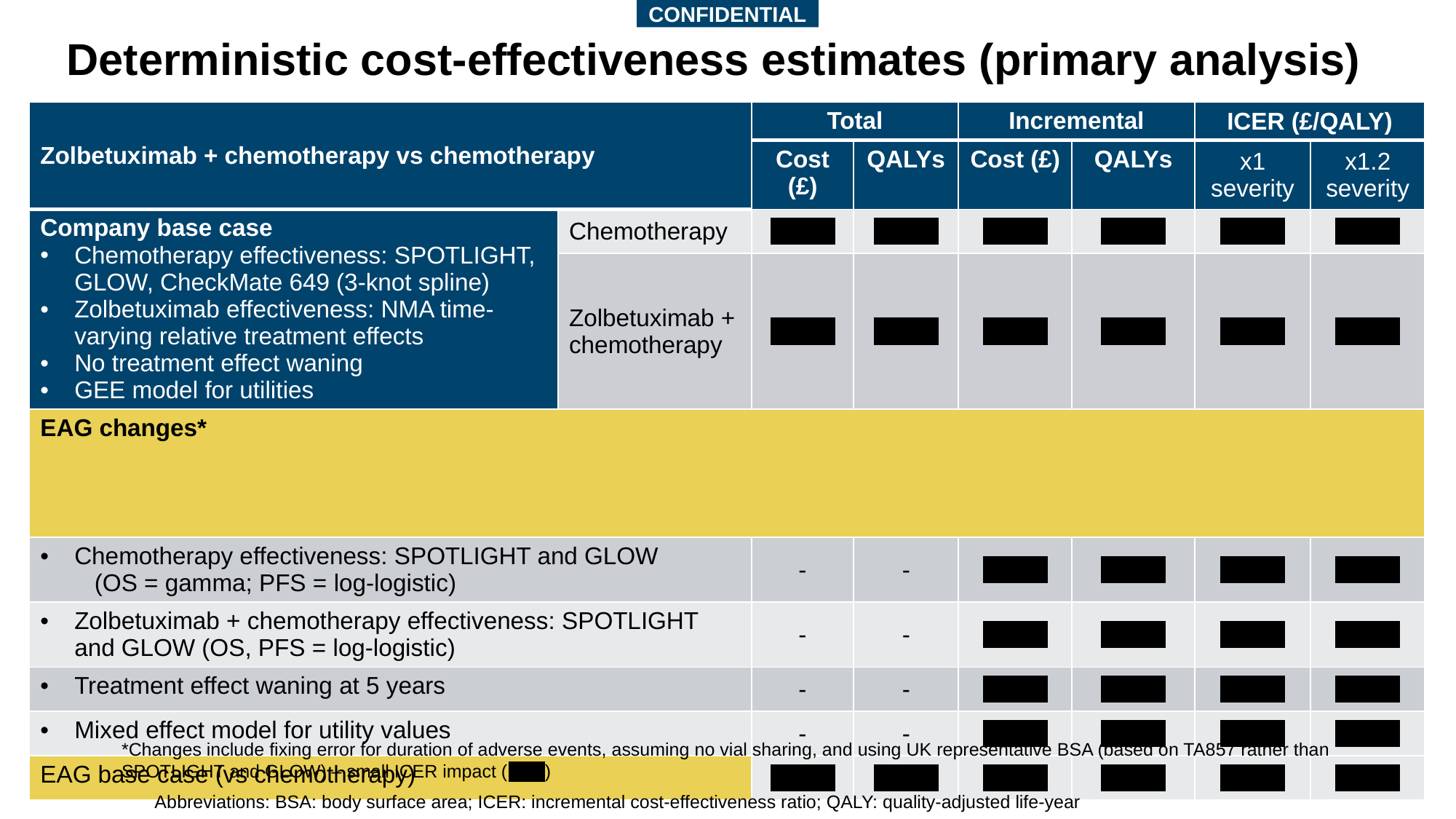

CONFIDENTIAL
# Deterministic cost-effectiveness estimates (primary analysis)
| Zolbetuximab + chemotherapy vs chemotherapy |  | Total |  | Incremental |  | ICER (£/QALY) |  |
| --- | --- | --- | --- | --- | --- | --- | --- |
|  |  | Cost (£) | QALYs | Cost (£) | QALYs | x1 severity | x1.2 severity |
| Company base case Chemotherapy effectiveness: SPOTLIGHT, GLOW, CheckMate 649 (3-knot spline) Zolbetuximab effectiveness: NMA time-varying relative treatment effects No treatment effect waning GEE model for utilities | Chemotherapy | XXXX | XXXX | XXXX | XXXX | XXXX | XXXX |
|  | Zolbetuximab + chemotherapy | XXXX | XXXX | XXXX | XXXX | XXXX | XXXX |
| EAG changes\* |  |  |  |  |  |  |  |
| Chemotherapy effectiveness: SPOTLIGHT and GLOW (OS = gamma; PFS = log-logistic) |  | - | - | XXXX | XXXX | XXXX | XXXX |
| Zolbetuximab + chemotherapy effectiveness: SPOTLIGHT and GLOW (OS, PFS = log-logistic) |  | - | - | XXXX | XXXX | XXXX | XXXX |
| Treatment effect waning at 5 years |  | - | - | XXXX | XXXX | XXXX | XXXX |
| Mixed effect model for utility values |  | - | - | XXXX | XXXX | XXXX | XXXX |
| EAG base case (vs chemotherapy) |  | XXXX | XXXX | XXXX | XXXX | XXXX | XXXX |
*Changes include fixing error for duration of adverse events, assuming no vial sharing, and using UK representative BSA (based on TA857 rather than SPOTLIGHT and GLOW) – small ICER impact (XXX)
Abbreviations: BSA: body surface area; ICER: incremental cost-effectiveness ratio; QALY: quality-adjusted life-year